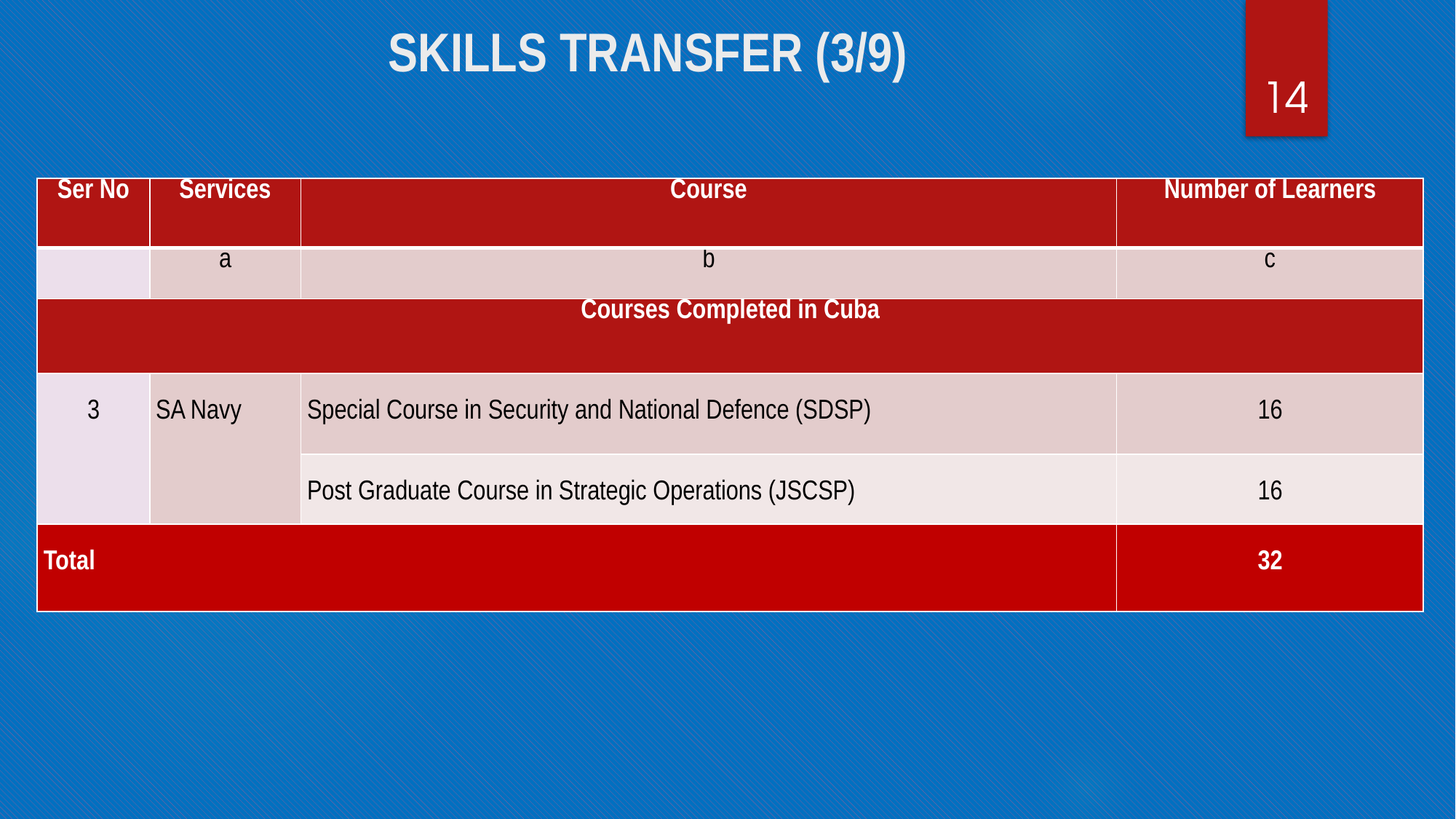

# SKILLS TRANSFER (3/9)
14
| Ser No | Services | Course | Number of Learners |
| --- | --- | --- | --- |
|  | a | b | c |
| Courses Completed in Cuba |  |  |  |
| 3 | SA Navy | Special Course in Security and National Defence (SDSP) | 16 |
|  |  | Post Graduate Course in Strategic Operations (JSCSP) | 16 |
| Total |  |  | 32 |